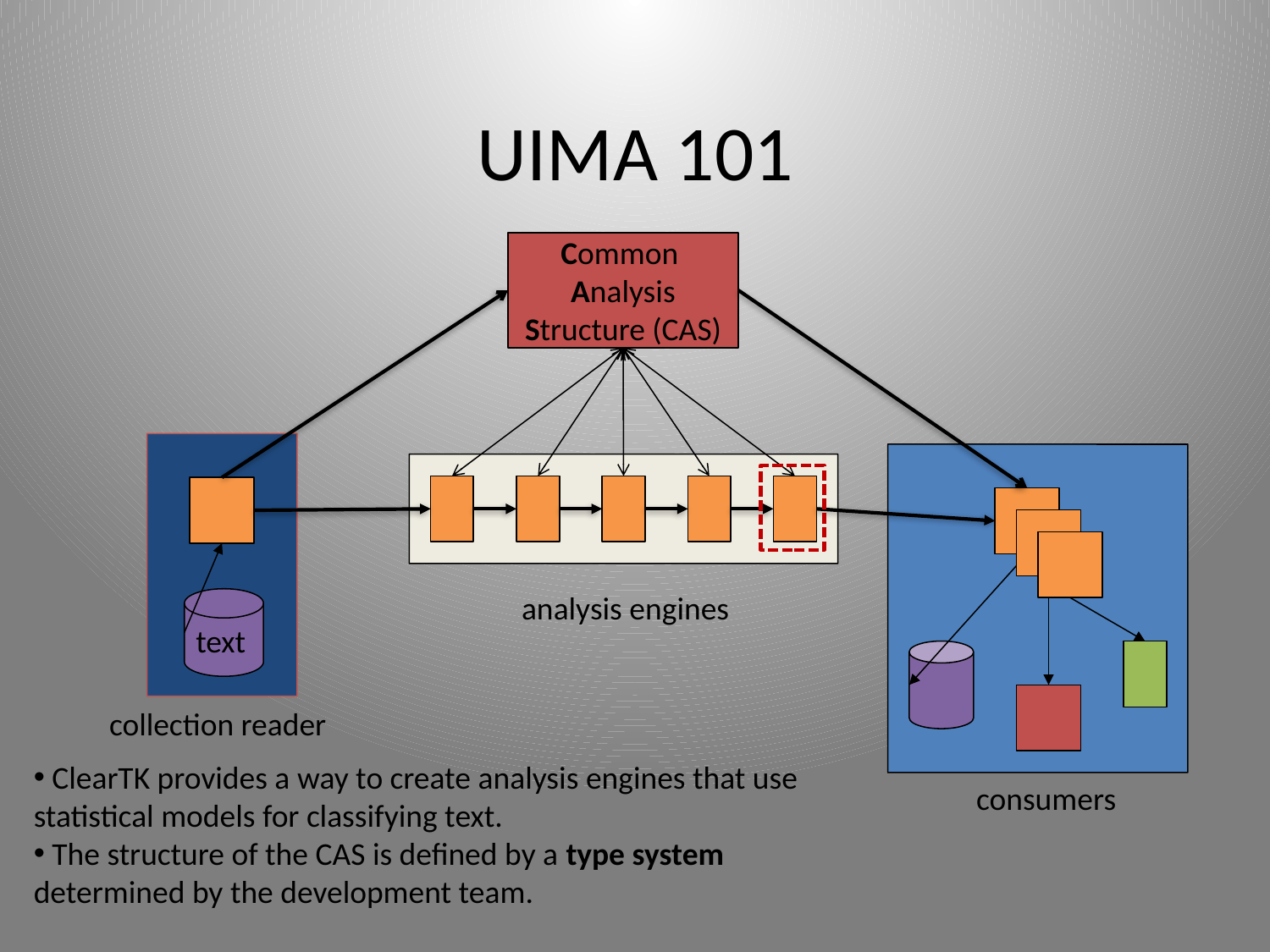

# UIMA 101
Common
Analysis
Structure (CAS)

analysis engines
text

collection reader
 ClearTK provides a way to create analysis engines that use statistical models for classifying text.
 The structure of the CAS is defined by a type system determined by the development team.
consumers